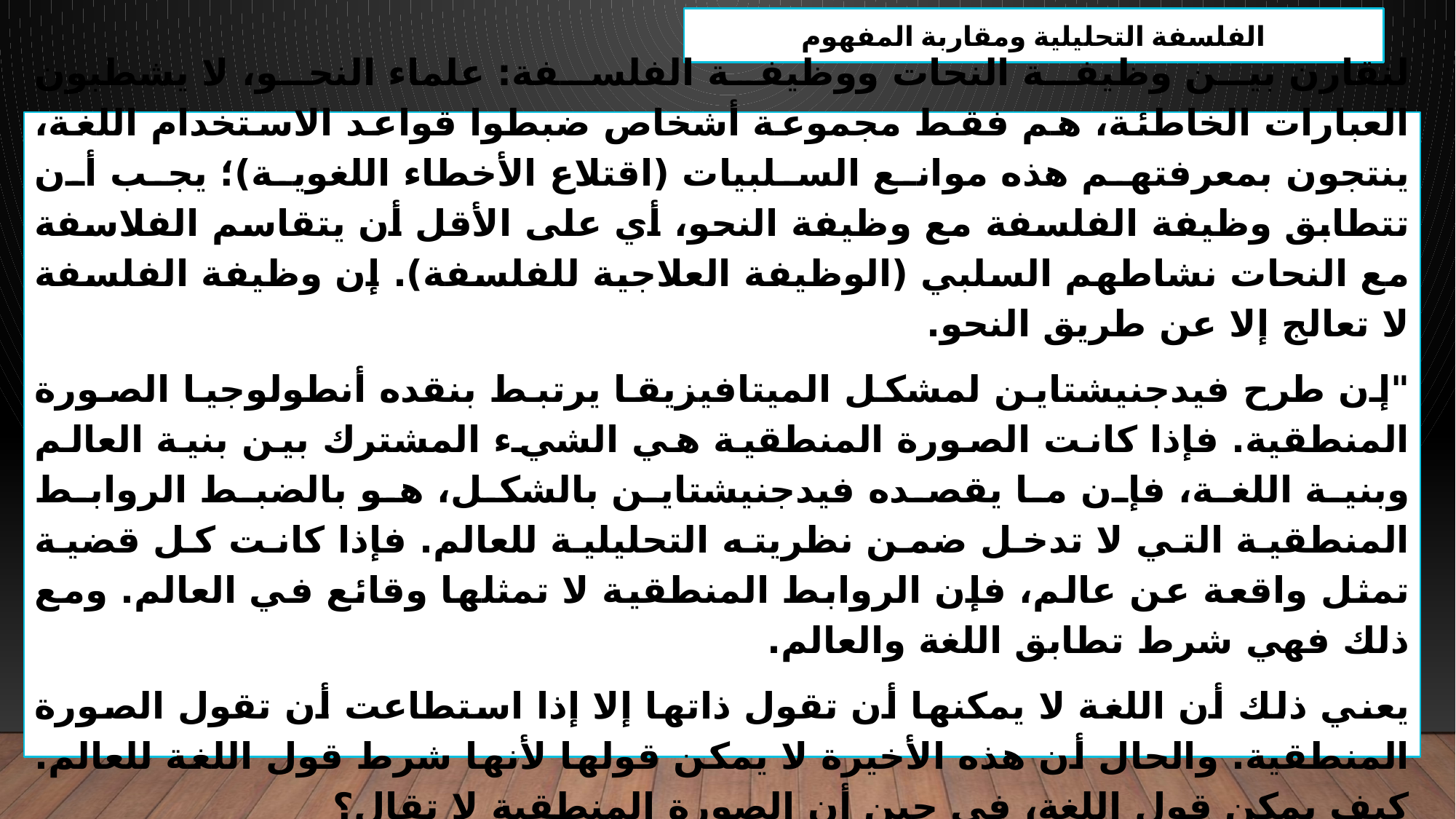

الفلسفة التحليلية ومقاربة المفهوم
لنقارن بين وظيفة النحات ووظيفة الفلسفة: علماء النحو، لا يشطبون العبارات الخاطئة، هم فقط مجموعة أشخاص ضبطوا قواعد الاستخدام اللغة، ينتجون بمعرفتهم هذه موانع السلبيات (اقتلاع الأخطاء اللغوية)؛ يجب أن تتطابق وظيفة الفلسفة مع وظيفة النحو، أي على الأقل أن يتقاسم الفلاسفة مع النحات نشاطهم السلبي (الوظيفة العلاجية للفلسفة). إن وظيفة الفلسفة لا تعالج إلا عن طريق النحو.
"إن طرح فيدجنيشتاين لمشكل الميتافيزيقا يرتبط بنقده أنطولوجيا الصورة المنطقية. فإذا كانت الصورة المنطقية هي الشيء المشترك بين بنية العالم وبنية اللغة، فإن ما يقصده فيدجنيشتاين بالشكل، هو بالضبط الروابط المنطقية التي لا تدخل ضمن نظريته التحليلية للعالم. فإذا كانت كل قضية تمثل واقعة عن عالم، فإن الروابط المنطقية لا تمثلها وقائع في العالم. ومع ذلك فهي شرط تطابق اللغة والعالم.
يعني ذلك أن اللغة لا يمكنها أن تقول ذاتها إلا إذا استطاعت أن تقول الصورة المنطقية. والحال أن هذه الأخيرة لا يمكن قولها لأنها شرط قول اللغة للعالم. كيف يمكن قول اللغة، في حين أن الصورة المنطقية لا تقال؟